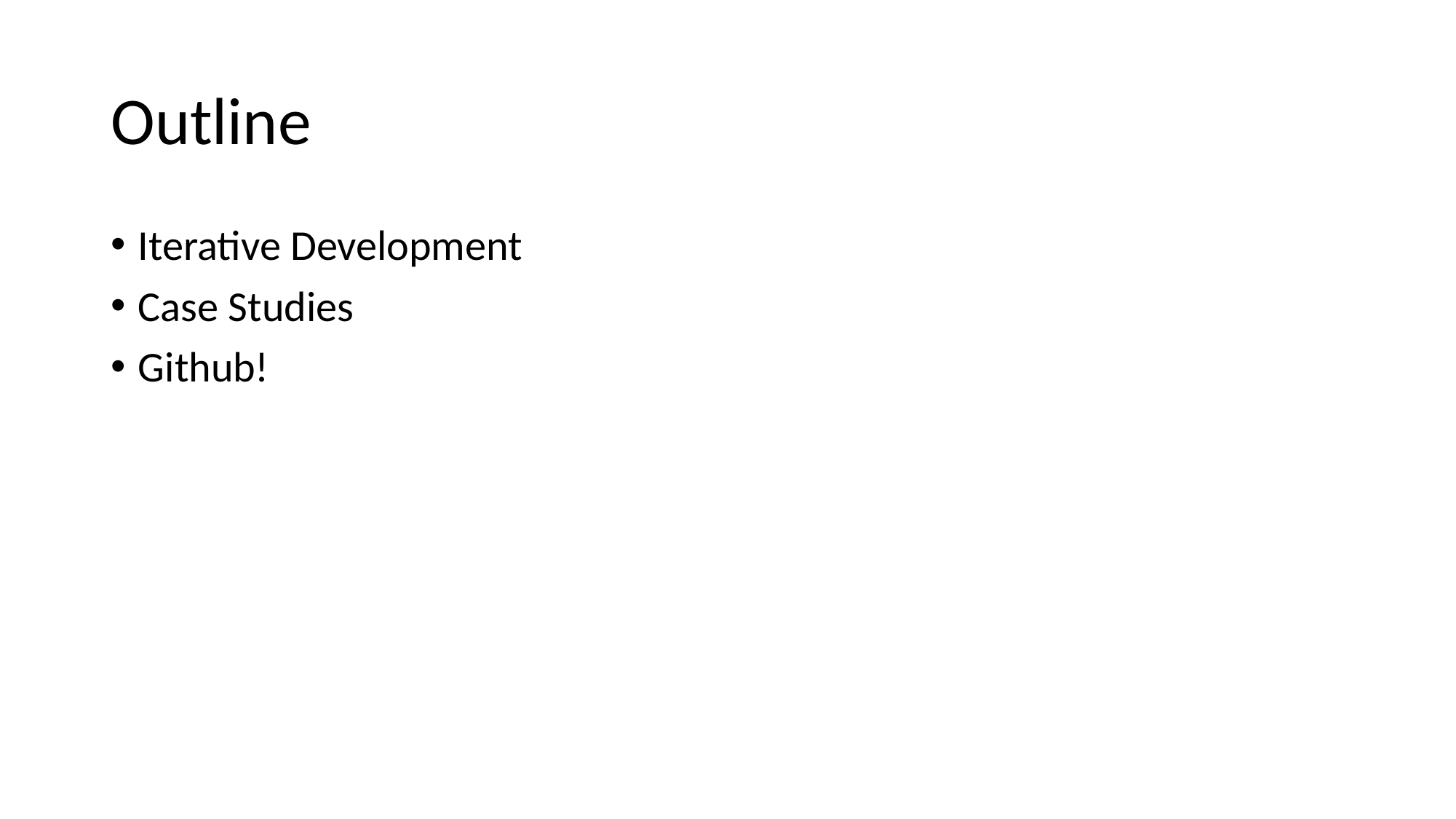

# Outline
Iterative Development
Case Studies
Github!